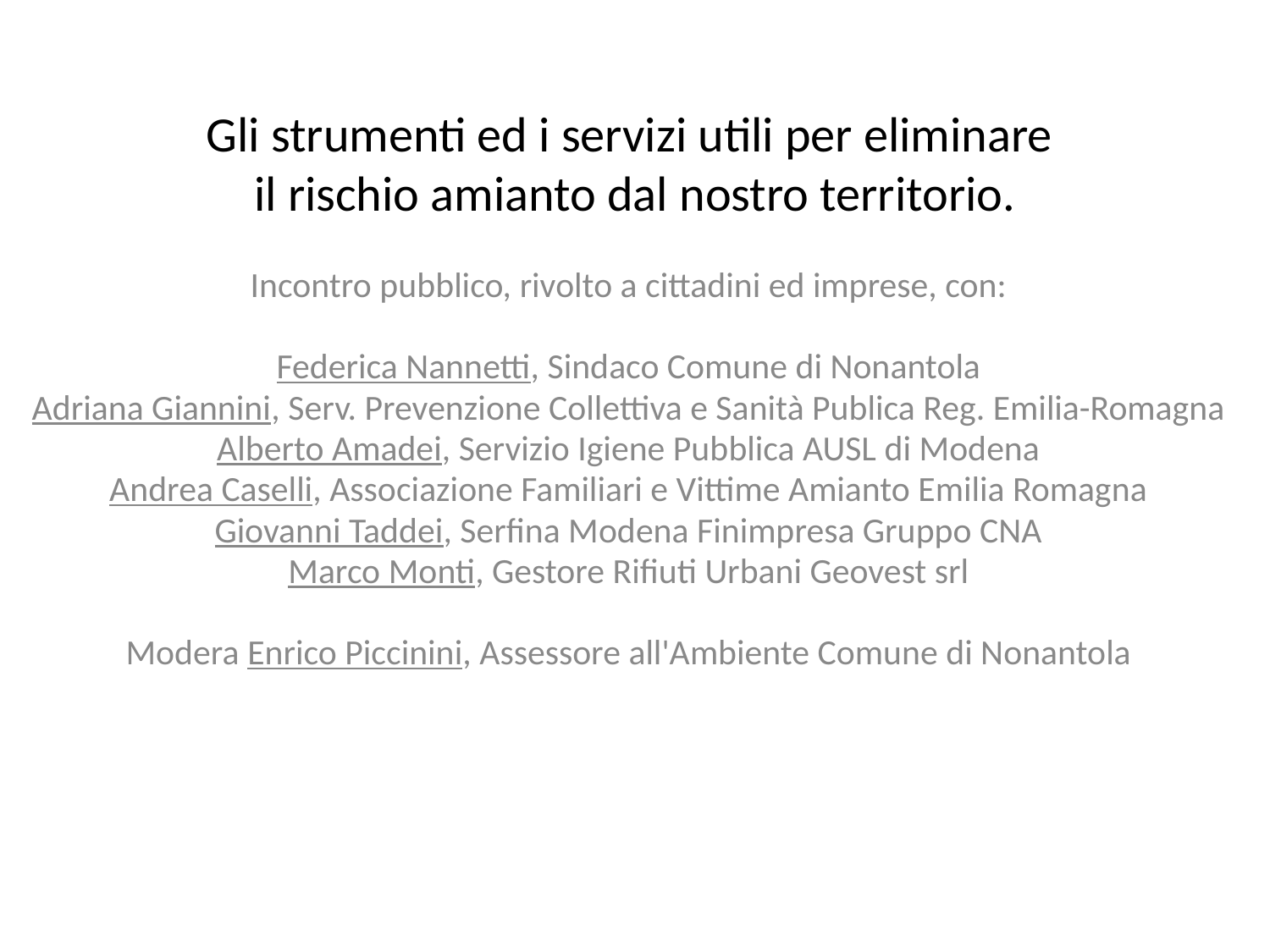

# Gli strumenti ed i servizi utili per eliminare il rischio amianto dal nostro territorio.
Incontro pubblico, rivolto a cittadini ed imprese, con:

Federica Nannetti, Sindaco Comune di Nonantola
Adriana Giannini, Serv. Prevenzione Collettiva e Sanità Publica Reg. Emilia-Romagna
Alberto Amadei, Servizio Igiene Pubblica AUSL di Modena
Andrea Caselli, Associazione Familiari e Vittime Amianto Emilia Romagna
Giovanni Taddei, Serfina Modena Finimpresa Gruppo CNA
Marco Monti, Gestore Rifiuti Urbani Geovest srl

Modera Enrico Piccinini, Assessore all'Ambiente Comune di Nonantola